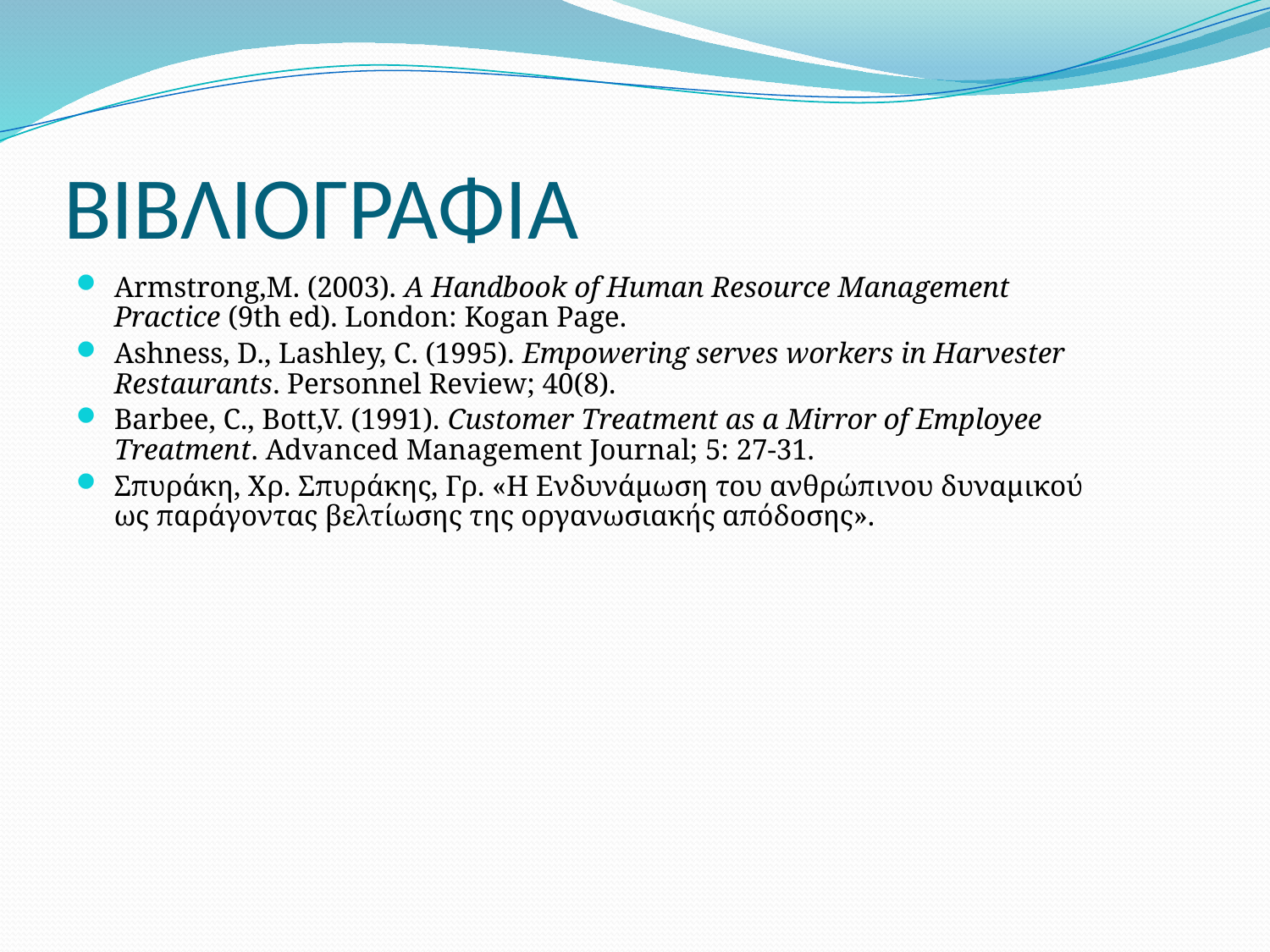

# ΒΙΒΛΙΟΓΡΑΦΙΑ
Armstrong,M. (2003). A Handbook of Human Resource Management Practice (9th ed). London: Kogan Page.
Ashness, D., Lashley, C. (1995). Empowering serves workers in Harvester Restaurants. Personnel Review; 40(8).
Barbee, C., Bott,V. (1991). Customer Treatment as a Mirror of Employee Treatment. Advanced Management Journal; 5: 27-31.
Σπυράκη, Χρ. Σπυράκης, Γρ. «Η Ενδυνάμωση του ανθρώπινου δυναμικού ως παράγοντας βελτίωσης της οργανωσιακής απόδοσης».